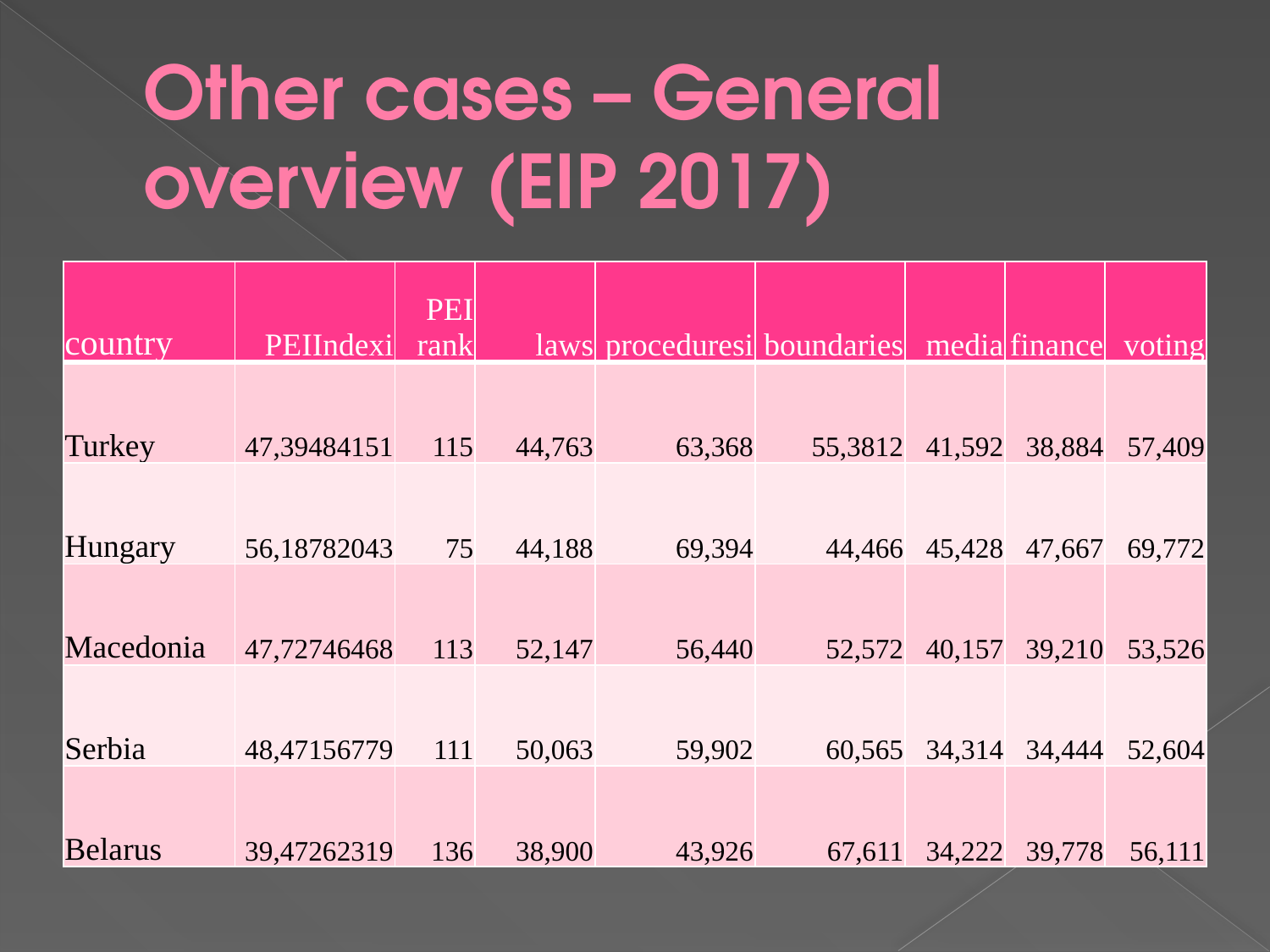

# Other cases – General overview (EIP 2017)
| country | PEIIndexi | PEI rank | laws | proceduresi | boundaries | media | finance | voting |
| --- | --- | --- | --- | --- | --- | --- | --- | --- |
| Turkey | 47,39484151 | 115 | 44,763 | 63,368 | 55,3812 | 41,592 | 38,884 | 57,409 |
| Hungary | 56,18782043 | 75 | 44,188 | 69,394 | 44,466 | 45,428 | 47,667 | 69,772 |
| Macedonia | 47,72746468 | 113 | 52,147 | 56,440 | 52,572 | 40,157 | 39,210 | 53,526 |
| Serbia | 48,47156779 | 111 | 50,063 | 59,902 | 60,565 | 34,314 | 34,444 | 52,604 |
| Belarus | 39,47262319 | 136 | 38,900 | 43,926 | 67,611 | 34,222 | 39,778 | 56,111 |